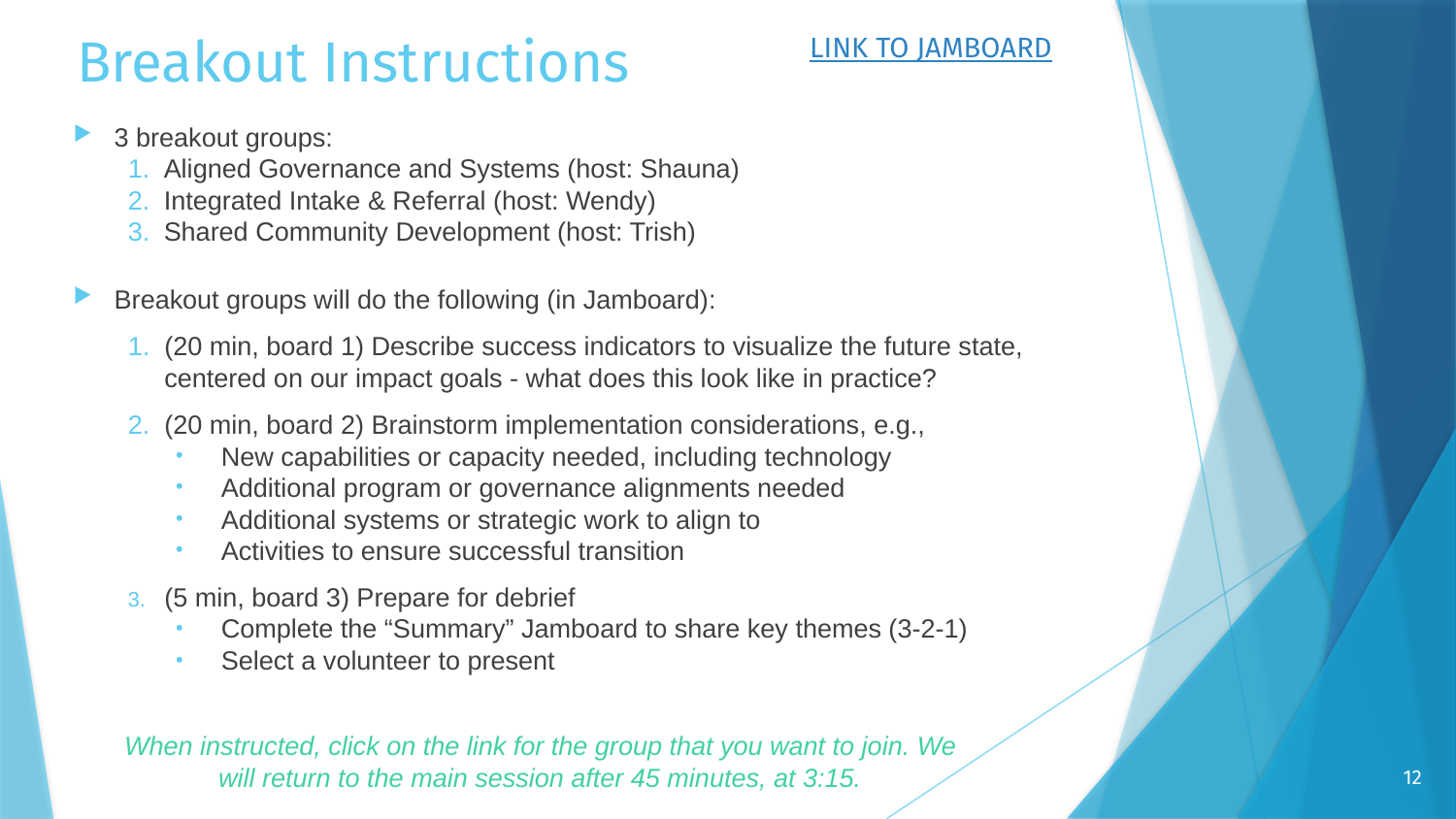

# Breakout Instructions
LINK TO JAMBOARD
3 breakout groups:
Aligned Governance and Systems (host: Shauna)
Integrated Intake & Referral (host: Wendy)
Shared Community Development (host: Trish)
Breakout groups will do the following (in Jamboard):
(20 min, board 1) Describe success indicators to visualize the future state, centered on our impact goals - what does this look like in practice?
(20 min, board 2) Brainstorm implementation considerations, e.g.,
New capabilities or capacity needed, including technology
Additional program or governance alignments needed
Additional systems or strategic work to align to
Activities to ensure successful transition
(5 min, board 3) Prepare for debrief
Complete the “Summary” Jamboard to share key themes (3-2-1)
Select a volunteer to present

When instructed, click on the link for the group that you want to join. We will return to the main session after 45 minutes, at 3:15.
12